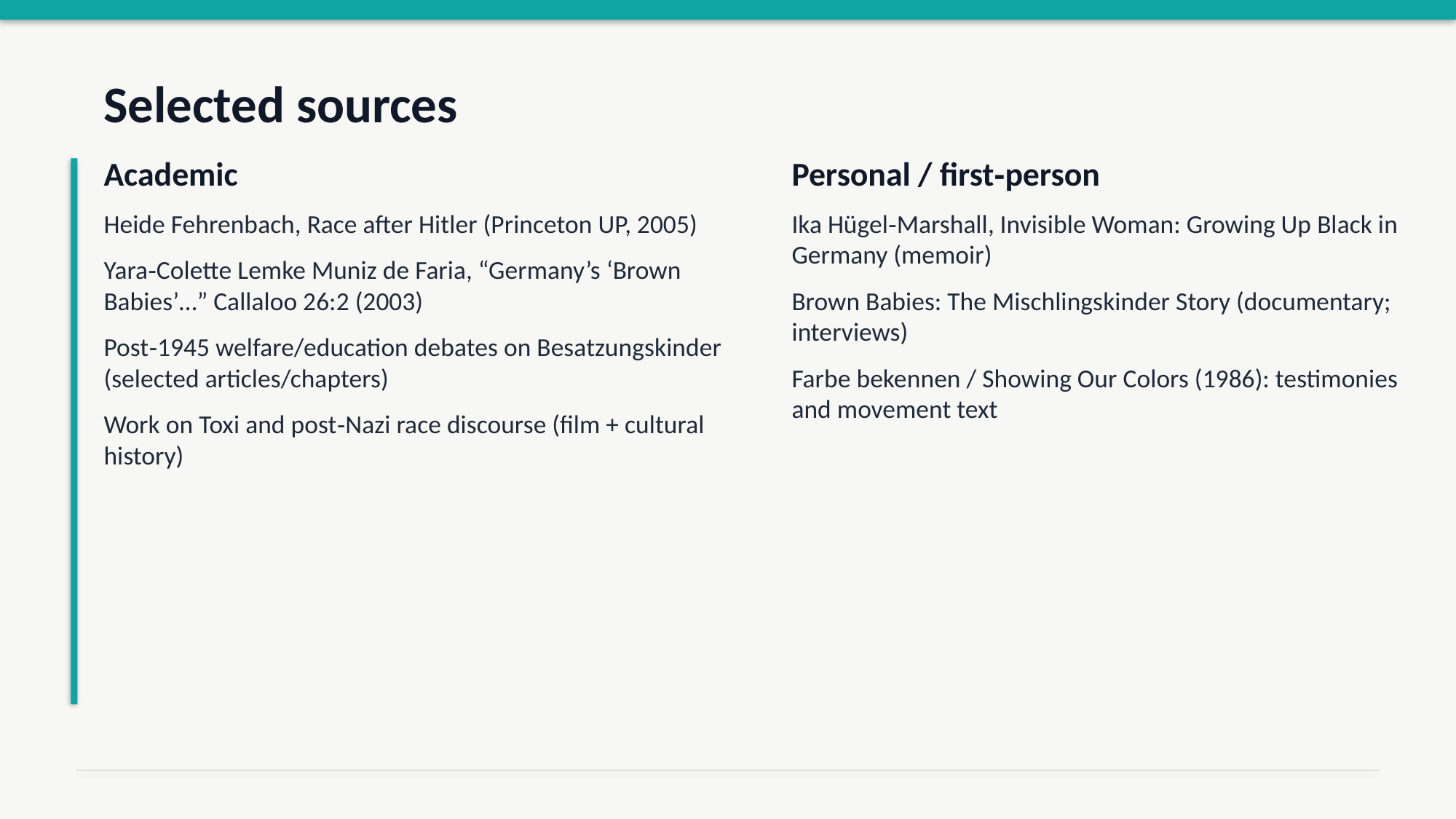

Selected sources
Academic
Personal / first‑person

Heide Fehrenbach, Race after Hitler (Princeton UP, 2005)
Yara‑Colette Lemke Muniz de Faria, “Germany’s ‘Brown Babies’…” Callaloo 26:2 (2003)
Post‑1945 welfare/education debates on Besatzungskinder (selected articles/chapters)
Work on Toxi and post‑Nazi race discourse (film + cultural history)
Ika Hügel‑Marshall, Invisible Woman: Growing Up Black in Germany (memoir)
Brown Babies: The Mischlingskinder Story (documentary; interviews)
Farbe bekennen / Showing Our Colors (1986): testimonies and movement text